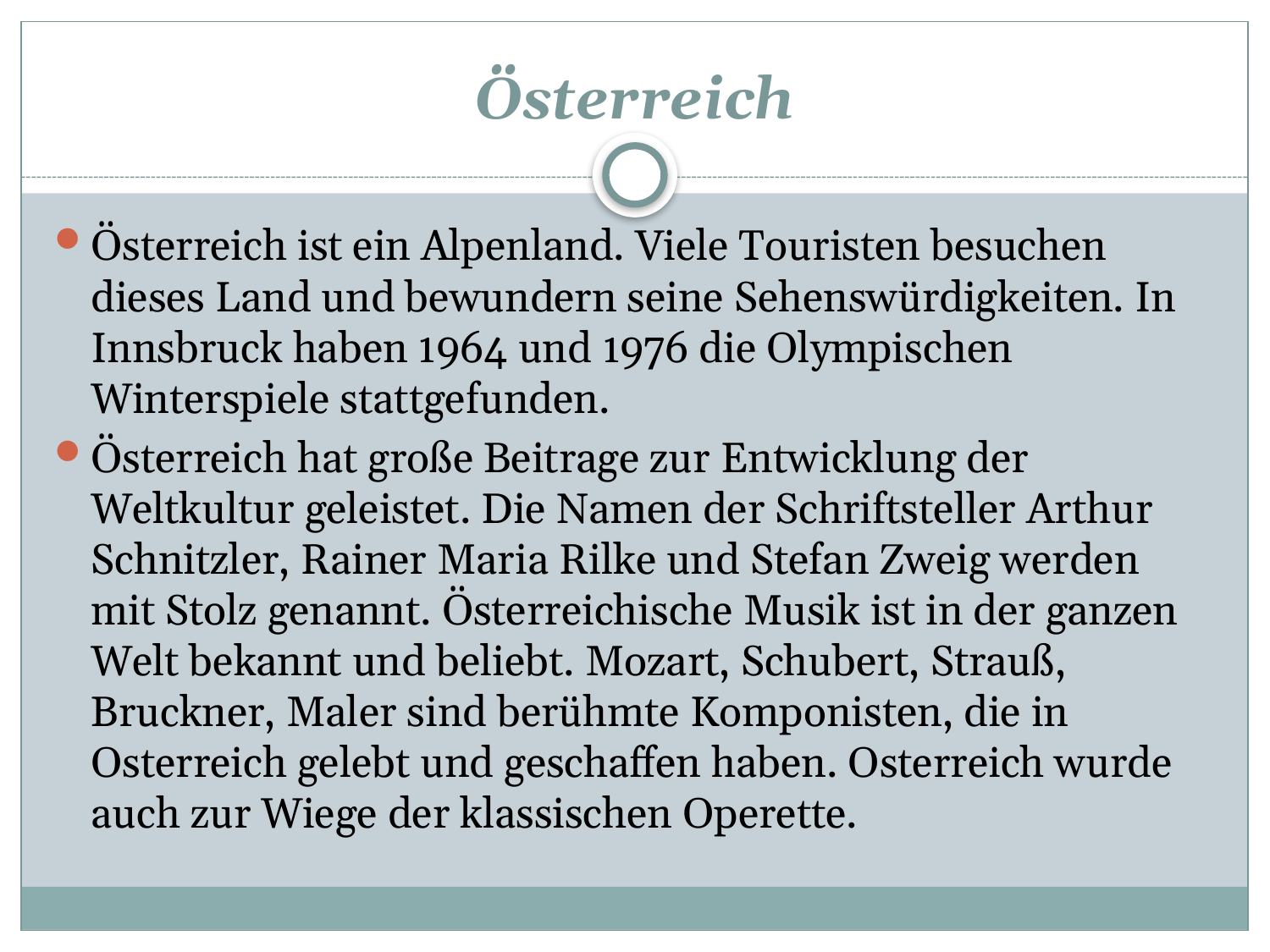

# Österreich
Österreich ist ein Alpenland. Viele Touristen besuchen dieses Land und bewundern seine Sehenswürdigkeiten. In Innsbruck haben 1964 und 1976 die Olympischen Winterspiele stattgefunden.
Österreich hat große Beitrage zur Entwicklung der Weltkultur geleistet. Die Namen der Schriftsteller Arthur Schnitzler, Rainer Maria Rilke und Stefan Zweig werden mit Stolz genannt. Österreichische Musik ist in der ganzen Welt bekannt und beliebt. Mozart, Schubert, Strauß, Bruckner, Maler sind berühmte Komponisten, die in Osterreich gelebt und geschaffen haben. Osterreich wurde auch zur Wiege der klassischen Operette.